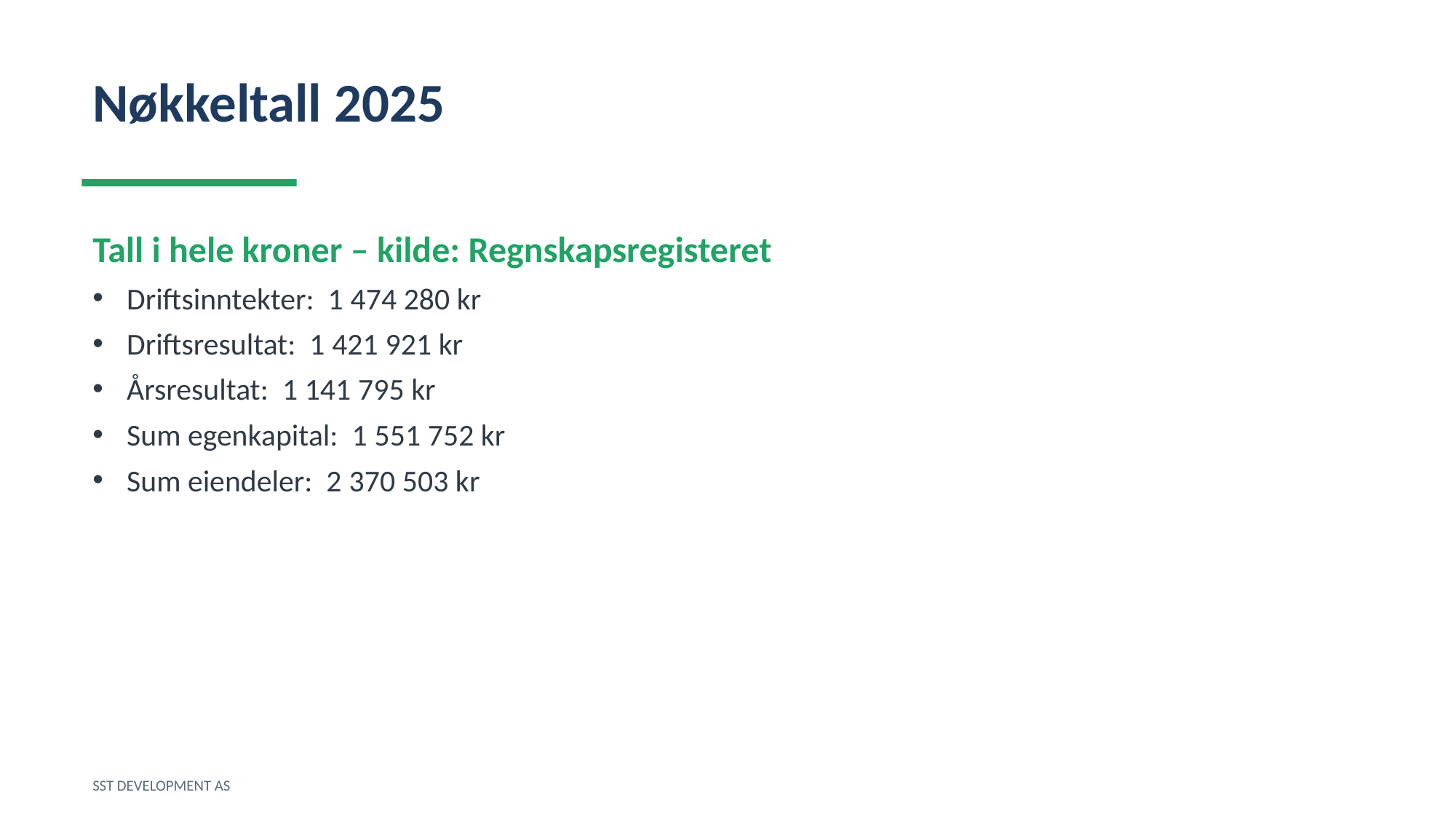

Nøkkeltall 2025

Tall i hele kroner – kilde: Regnskapsregisteret
Driftsinntekter:  1 474 280 kr
Driftsresultat:  1 421 921 kr
Årsresultat:  1 141 795 kr
Sum egenkapital:  1 551 752 kr
Sum eiendeler:  2 370 503 kr
SST DEVELOPMENT AS